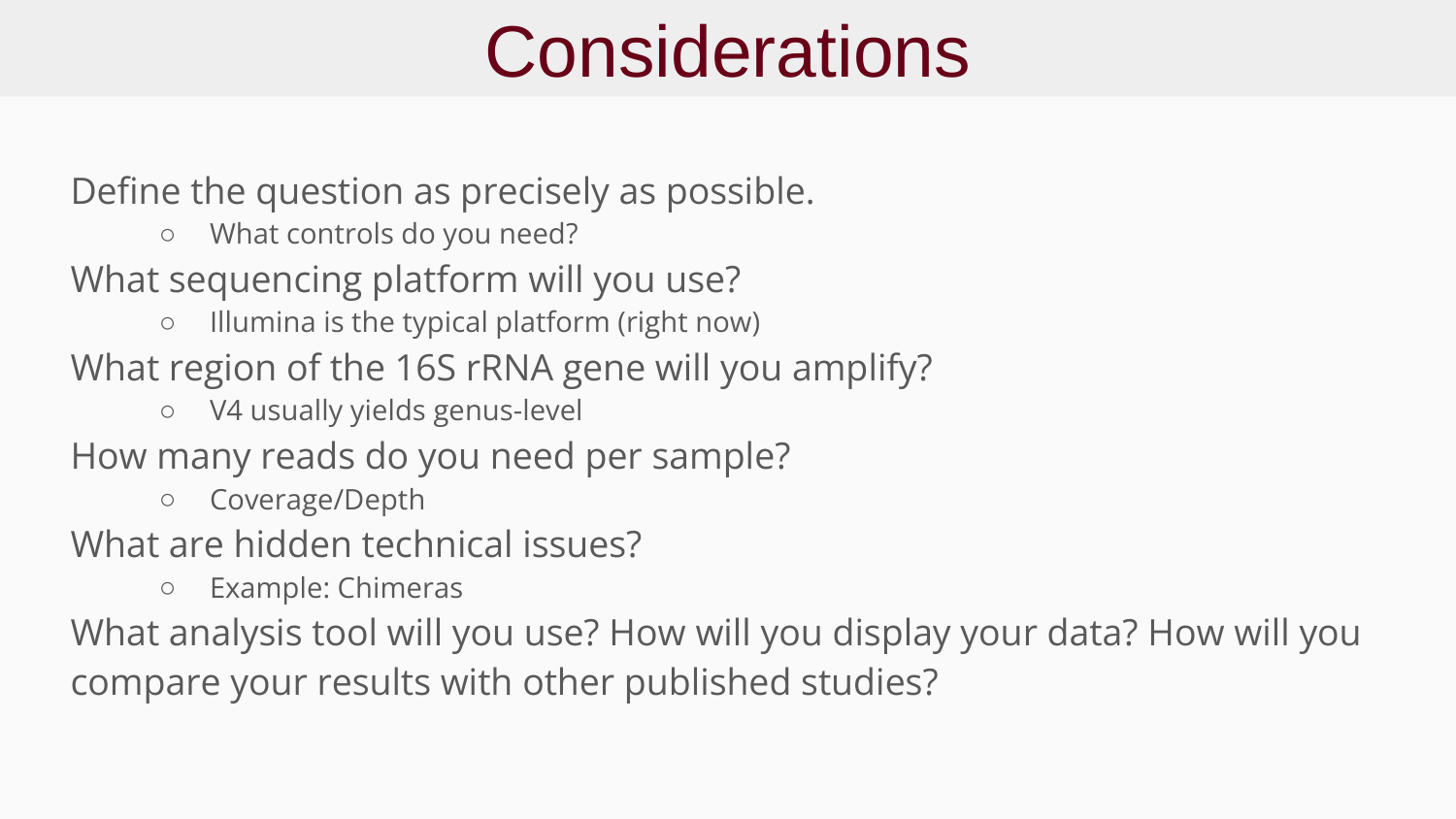

# Considerations
Define the question as precisely as possible.
What controls do you need?
What sequencing platform will you use?
Illumina is the typical platform (right now)
What region of the 16S rRNA gene will you amplify?
V4 usually yields genus-level
How many reads do you need per sample?
Coverage/Depth
What are hidden technical issues?
Example: Chimeras
What analysis tool will you use? How will you display your data? How will you compare your results with other published studies?